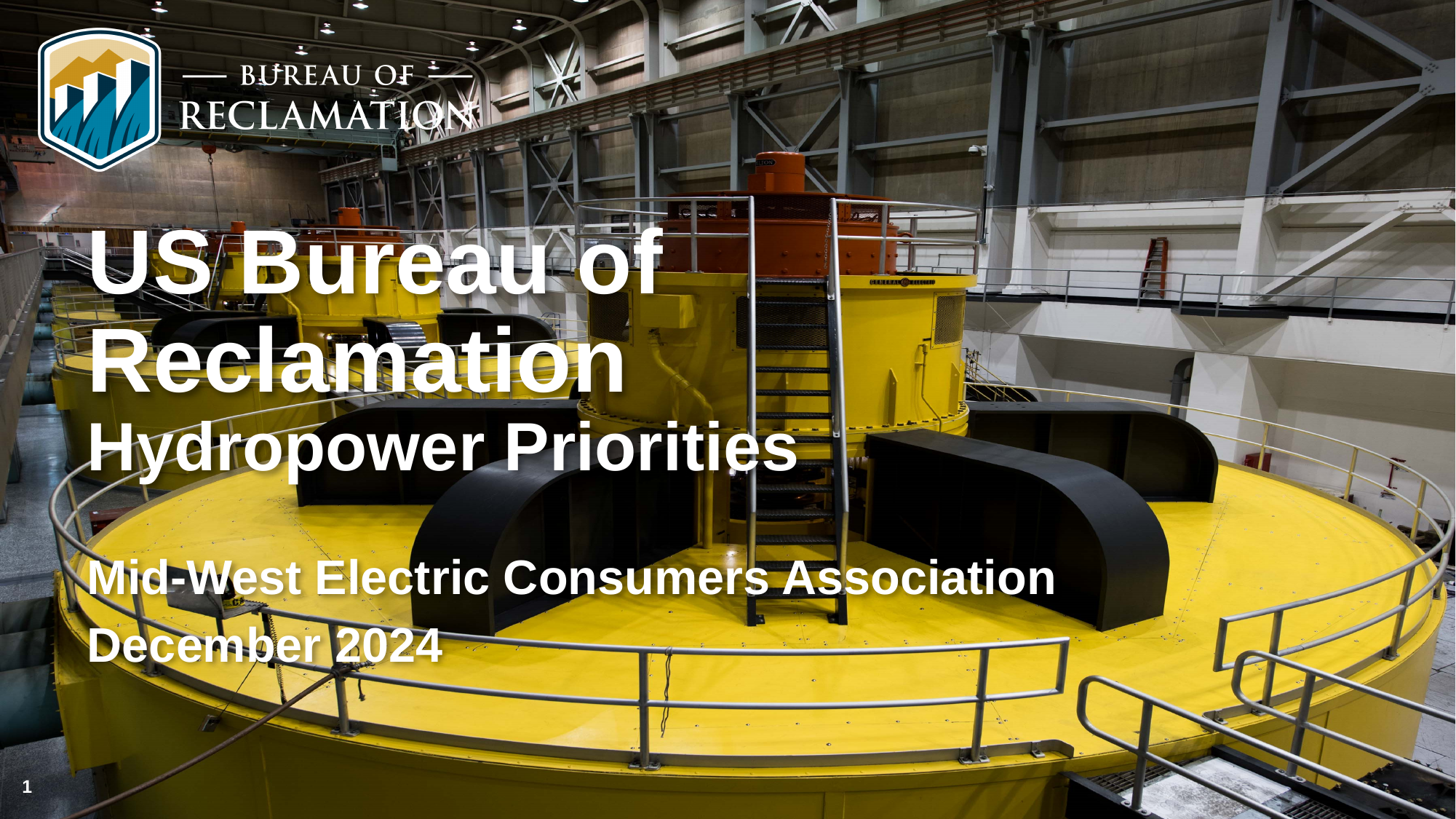

# US Bureau of Reclamation Hydropower Priorities
Mid-West Electric Consumers Association
December 2024
1